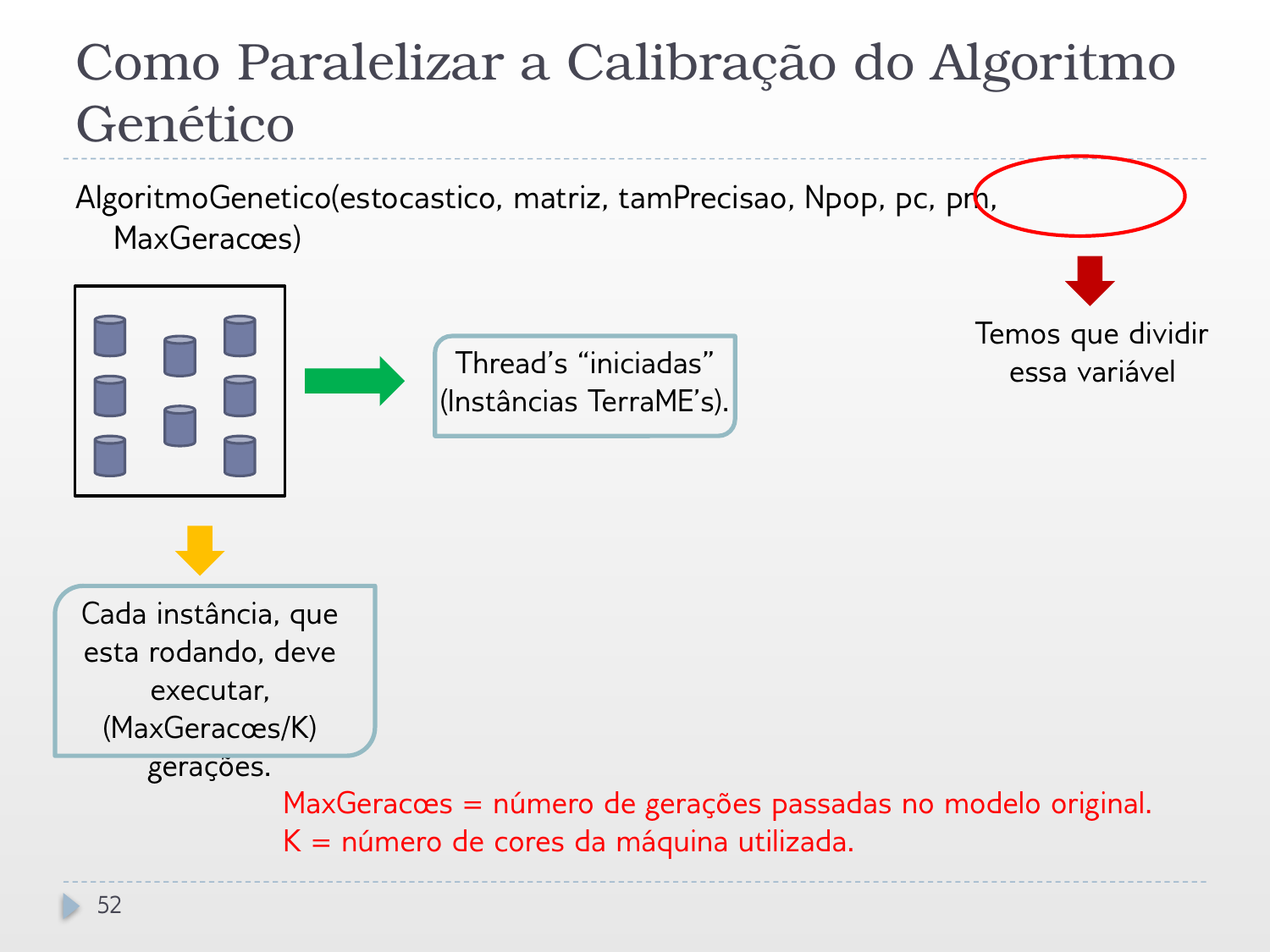

# Como Paralelizar a Calibração do Algoritmo Genético

AlgoritmoGenetico(estocastico, matriz, tamPrecisao, Npop, pc, pm, MaxGeracoes)

Temos que dividir essa variável

Thread’s “iniciadas” (Instâncias TerraME’s).

Cada instância, que esta rodando, deve executar,
(MaxGeracoes/K) gerações.

MaxGeracoes = número de gerações passadas no modelo original.
K = número de cores da máquina utilizada.
52